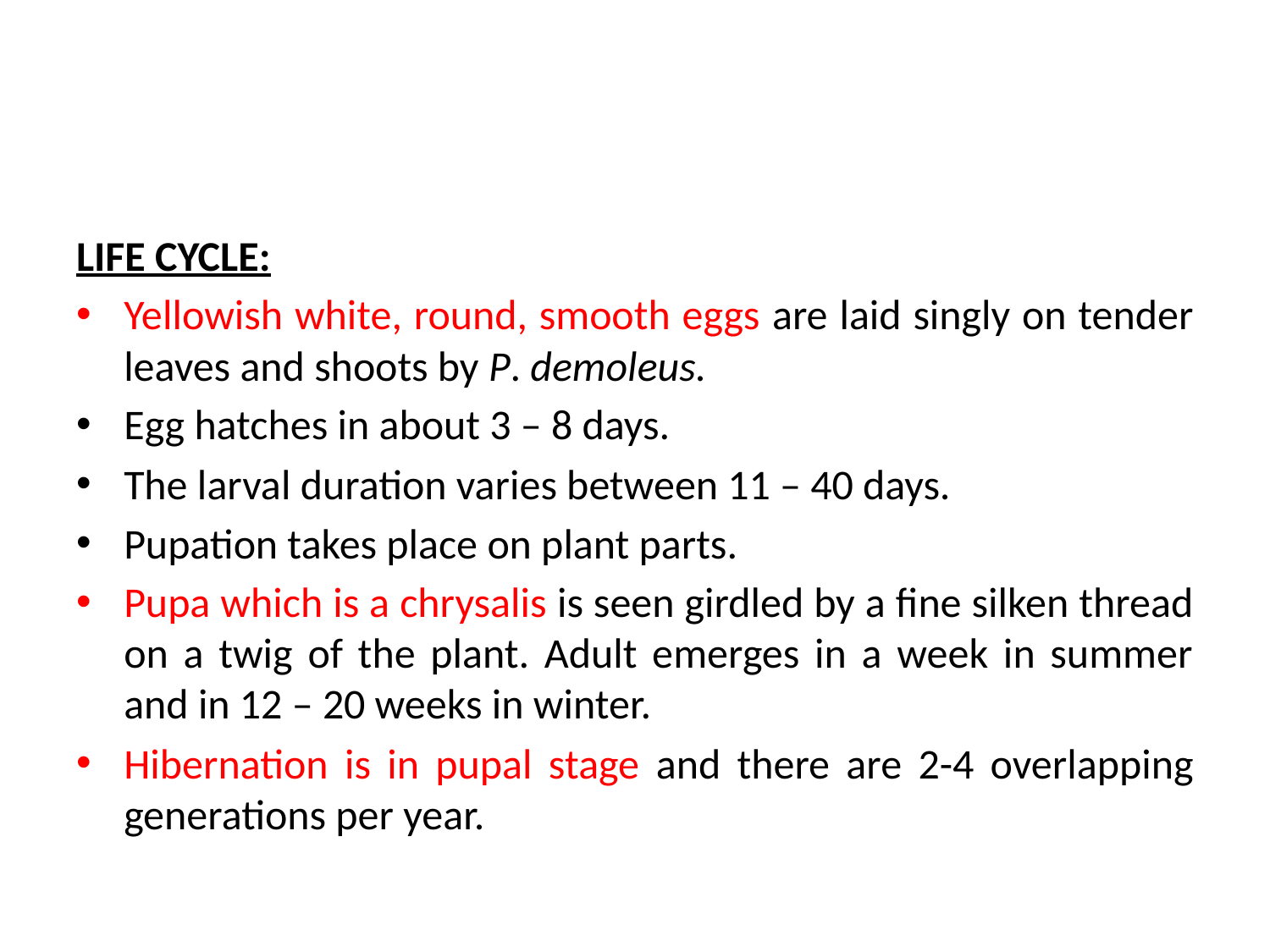

#
LIFE CYCLE:
Yellowish white, round, smooth eggs are laid singly on tender leaves and shoots by P. demoleus.
Egg hatches in about 3 – 8 days.
The larval duration varies between 11 – 40 days.
Pupation takes place on plant parts.
Pupa which is a chrysalis is seen girdled by a fine silken thread on a twig of the plant. Adult emerges in a week in summer and in 12 – 20 weeks in winter.
Hibernation is in pupal stage and there are 2-4 overlapping generations per year.